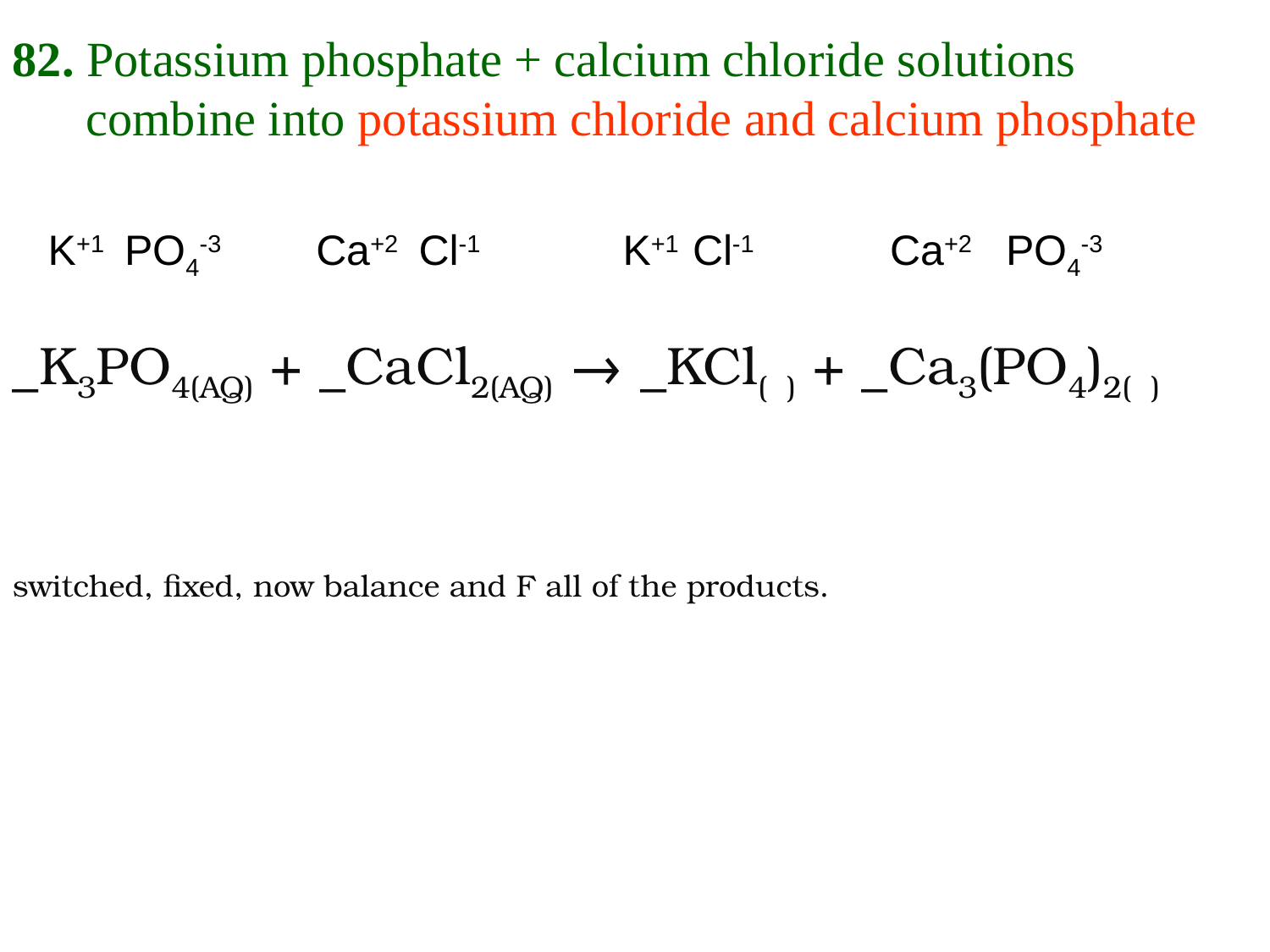

82. Potassium phosphate + calcium chloride solutions
      combine into potassium chloride and calcium phosphate
   K+1   PO4-3        Ca+2   Cl-1                     K+1  Cl-1                    Ca+2     PO4-3
_K3PO4(AQ) + _CaCl2(AQ) → _KCl(  ) + _Ca3(PO4)2(  )
switched, fixed, now balance and F all of the products.